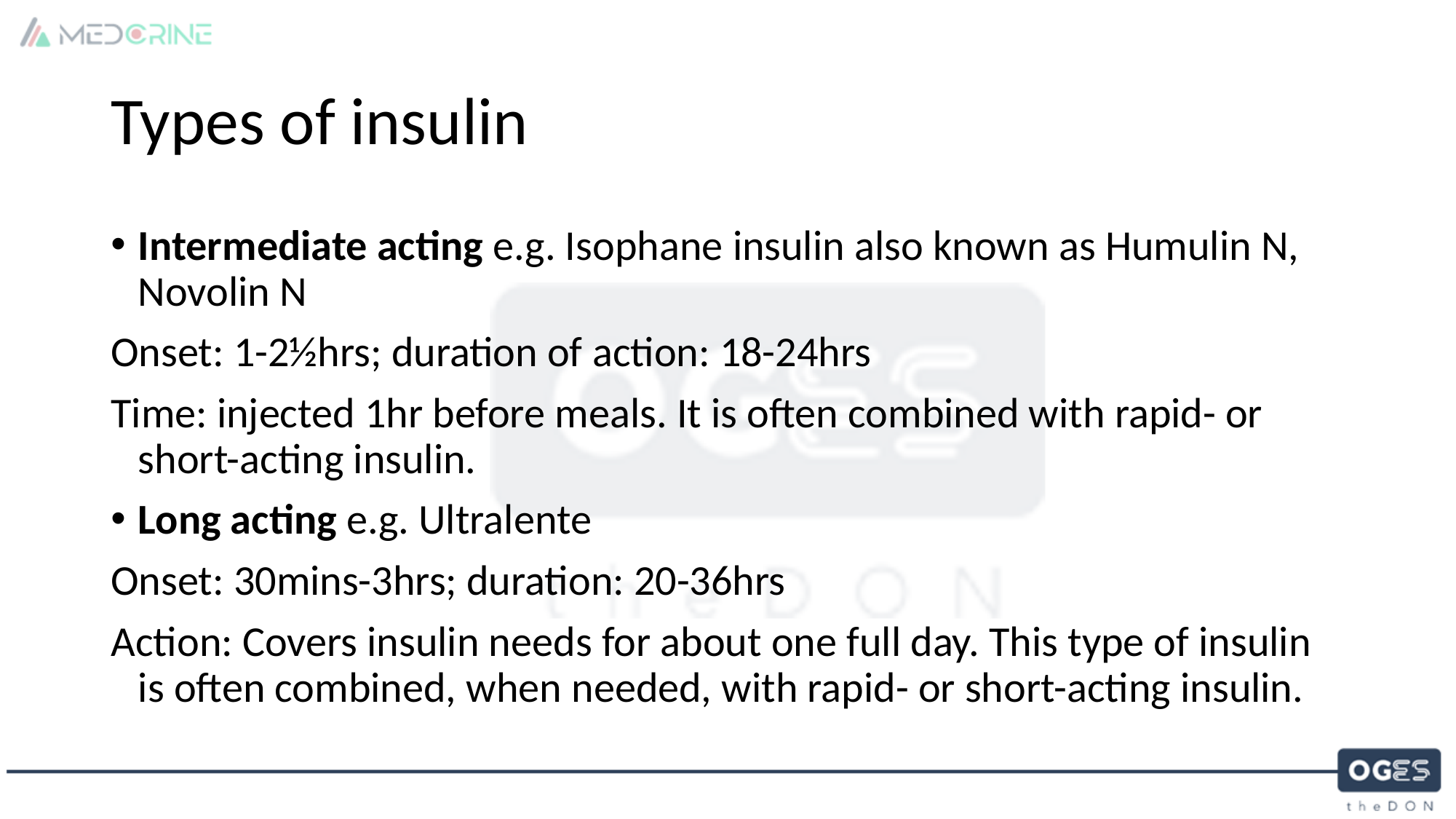

# Types of insulin
Intermediate acting e.g. Isophane insulin also known as Humulin N, Novolin N
Onset: 1-2½hrs; duration of action: 18-24hrs
Time: injected 1hr before meals. It is often combined with rapid- or short-acting insulin.
Long acting e.g. Ultralente
Onset: 30mins-3hrs; duration: 20-36hrs
Action: Covers insulin needs for about one full day. This type of insulin is often combined, when needed, with rapid- or short-acting insulin.